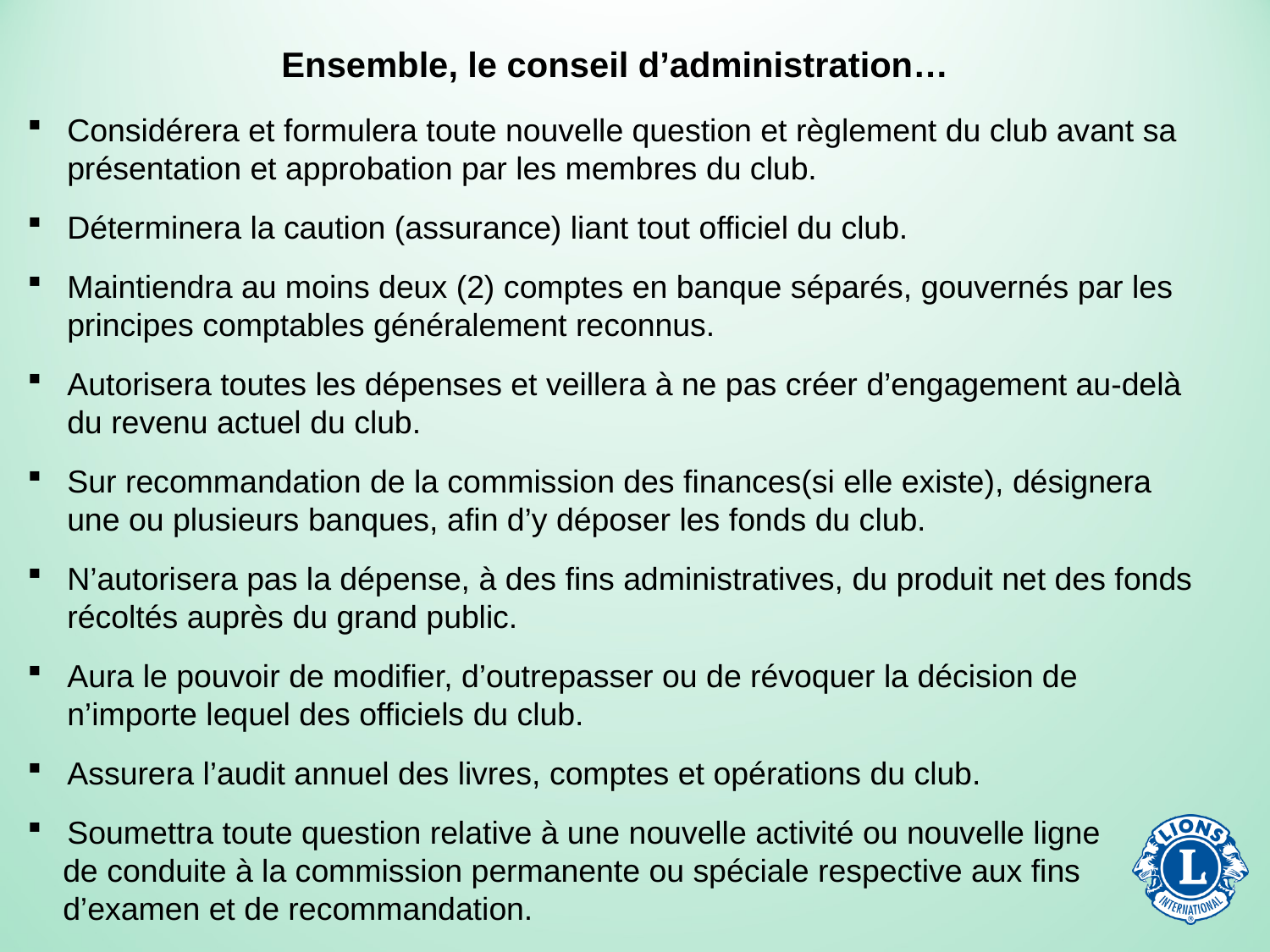

Ensemble, le conseil d’administration…

Considérera et formulera toute nouvelle question et règlement du club avant sa présentation et approbation par les membres du club.

Déterminera la caution (assurance) liant tout officiel du club.

Maintiendra au moins deux (2) comptes en banque séparés, gouvernés par les principes comptables généralement reconnus.

Autorisera toutes les dépenses et veillera à ne pas créer d’engagement au-delà du revenu actuel du club.

Sur recommandation de la commission des finances(si elle existe), désignera une ou plusieurs banques, afin d’y déposer les fonds du club.

N’autorisera pas la dépense, à des fins administratives, du produit net des fonds récoltés auprès du grand public.

Aura le pouvoir de modifier, d’outrepasser ou de révoquer la décision de n’importe lequel des officiels du club.

Assurera l’audit annuel des livres, comptes et opérations du club.

Soumettra toute question relative à une nouvelle activité ou nouvelle ligne
    de conduite à la commission permanente ou spéciale respective aux fins
    d’examen et de recommandation.